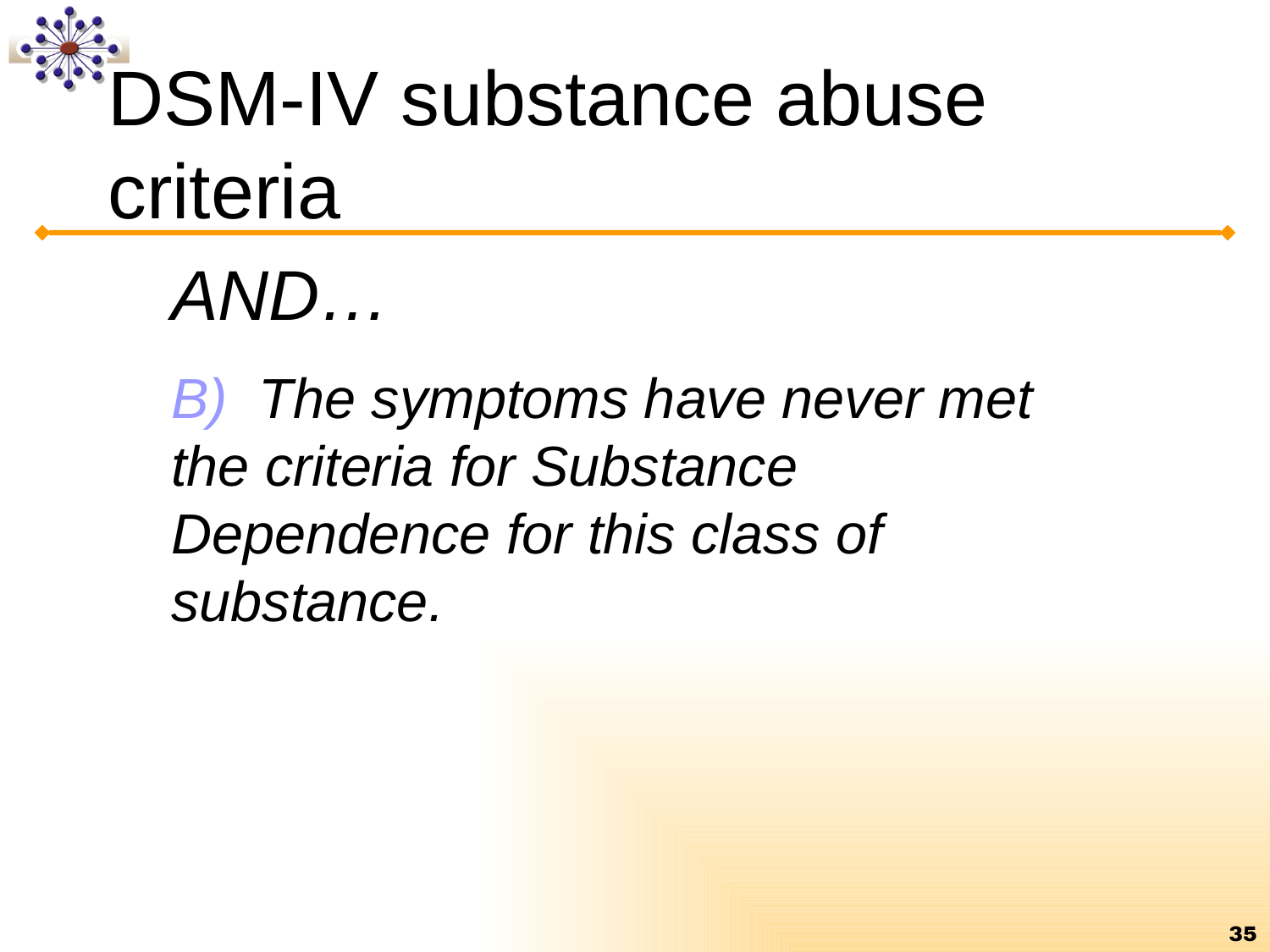

DSM-IV substance abuse criteria
AND…
B)  The symptoms have never met the criteria for Substance Dependence for this class of substance.
35